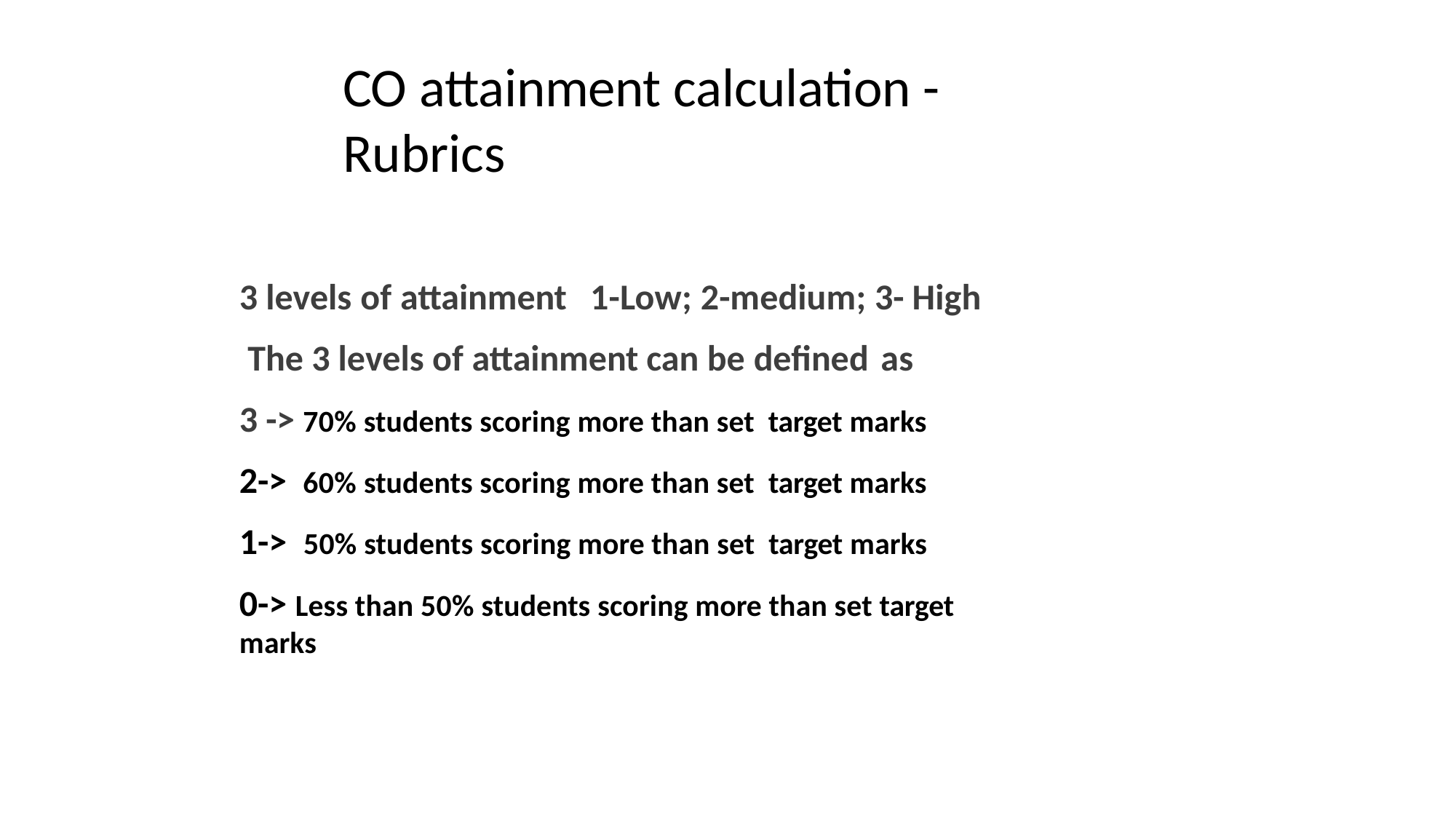

# CO attainment calculation - Rubrics
3 levels of attainment	1-Low; 2-medium; 3- High  The 3 levels of attainment can be defined as
3 -> 70% students scoring more than set  target marks
2->  60% students scoring more than set target marks
1->  50% students scoring more than set  target marks
0-> Less than 50% students scoring more than set target marks